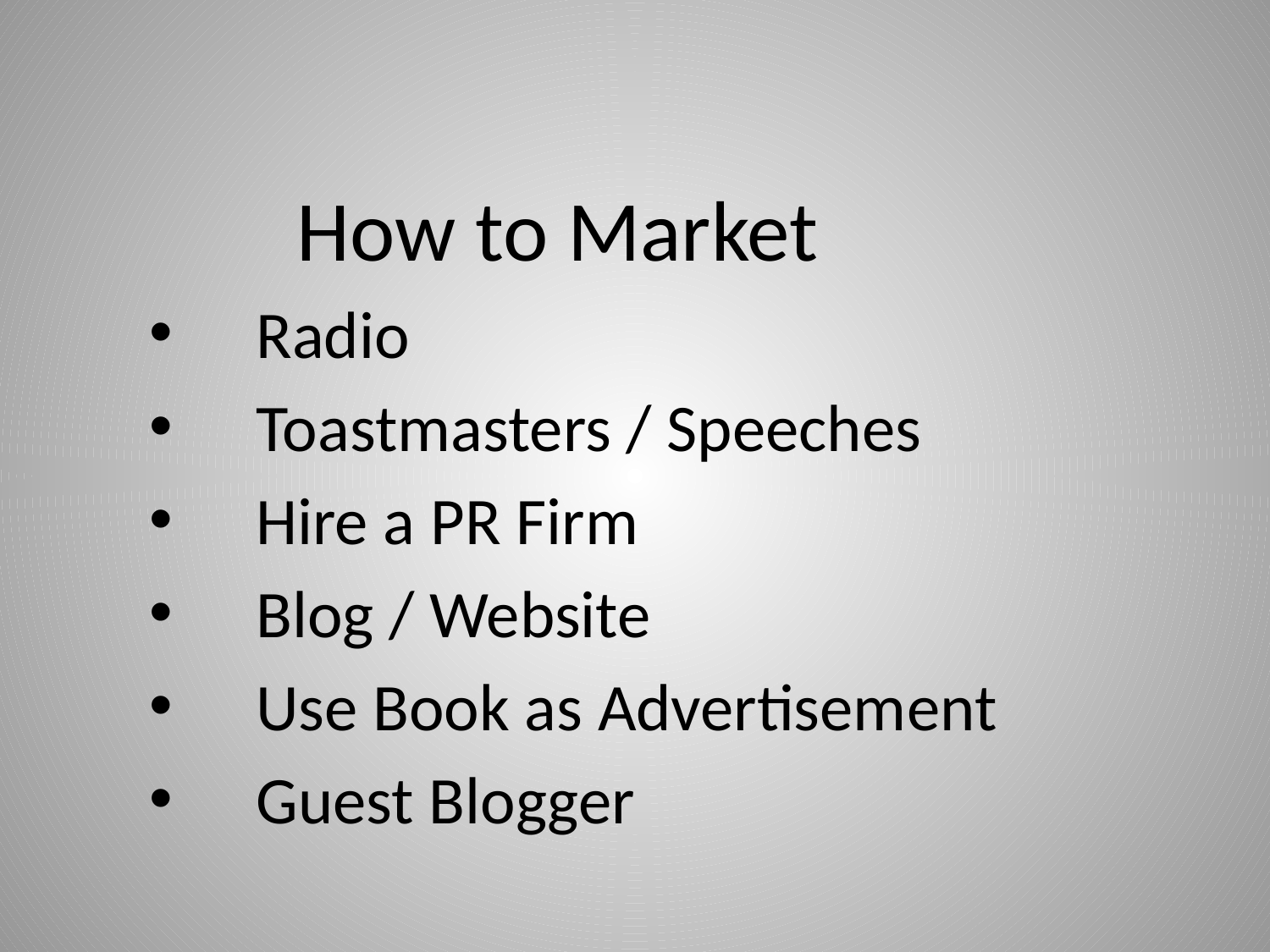

How to Market
Radio
Toastmasters / Speeches
Hire a PR Firm
Blog / Website
Use Book as Advertisement
Guest Blogger